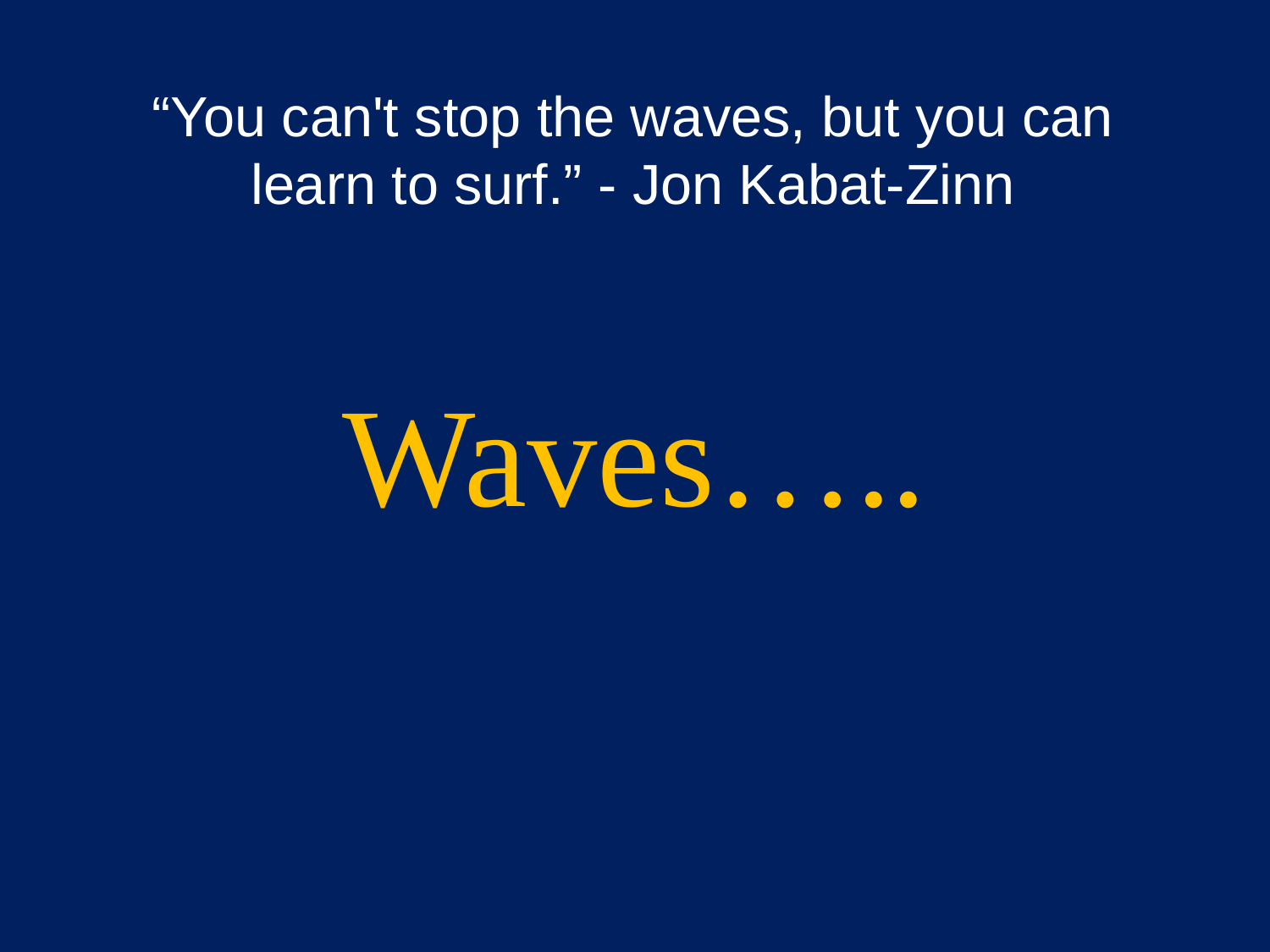

“You can't stop the waves, but you can learn to surf.” - Jon Kabat-Zinn
Waves…..